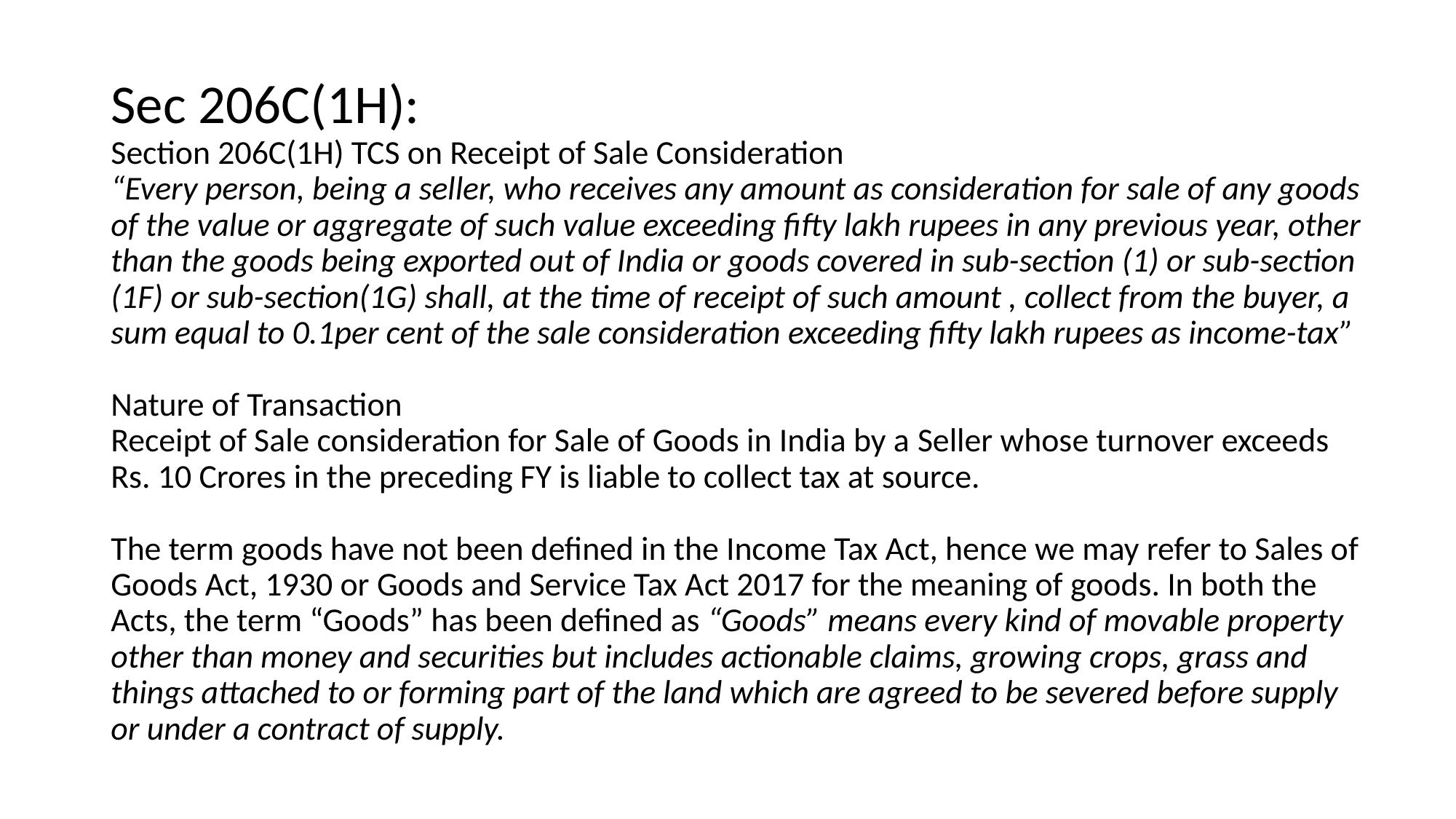

# Sec 206C(1H): Section 206C(1H) TCS on Receipt of Sale Consideration “Every person, being a seller, who receives any amount as consideration for sale of any goods of the value or aggregate of such value exceeding fifty lakh rupees in any previous year, other than the goods being exported out of India or goods covered in sub-section (1) or sub-section (1F) or sub-section(1G) shall, at the time of receipt of such amount , collect from the buyer, a sum equal to 0.1per cent of the sale consideration exceeding fifty lakh rupees as income-tax” Nature of Transaction Receipt of Sale consideration for Sale of Goods in India by a Seller whose turnover exceeds Rs. 10 Crores in the preceding FY is liable to collect tax at source. The term goods have not been defined in the Income Tax Act, hence we may refer to Sales of Goods Act, 1930 or Goods and Service Tax Act 2017 for the meaning of goods. In both the Acts, the term “Goods” has been defined as “Goods” means every kind of movable property other than money and securities but includes actionable claims, growing crops, grass and things attached to or forming part of the land which are agreed to be severed before supply or under a contract of supply.